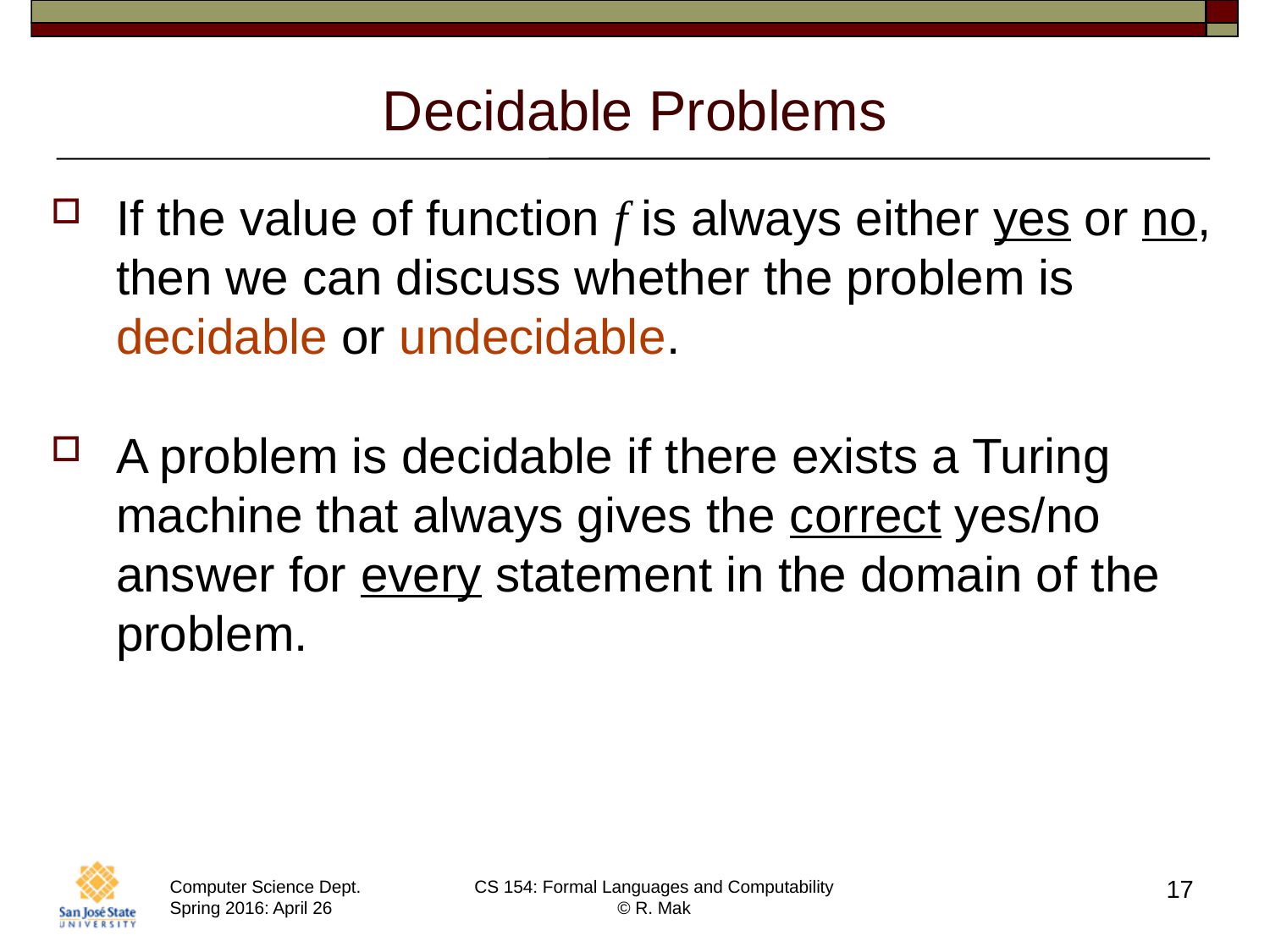

# Decidable Problems
If the value of function f is always either yes or no, then we can discuss whether the problem is decidable or undecidable.

A problem is decidable if there exists a Turing machine that always gives the correct yes/no answer for every statement in the domain of the problem.
17